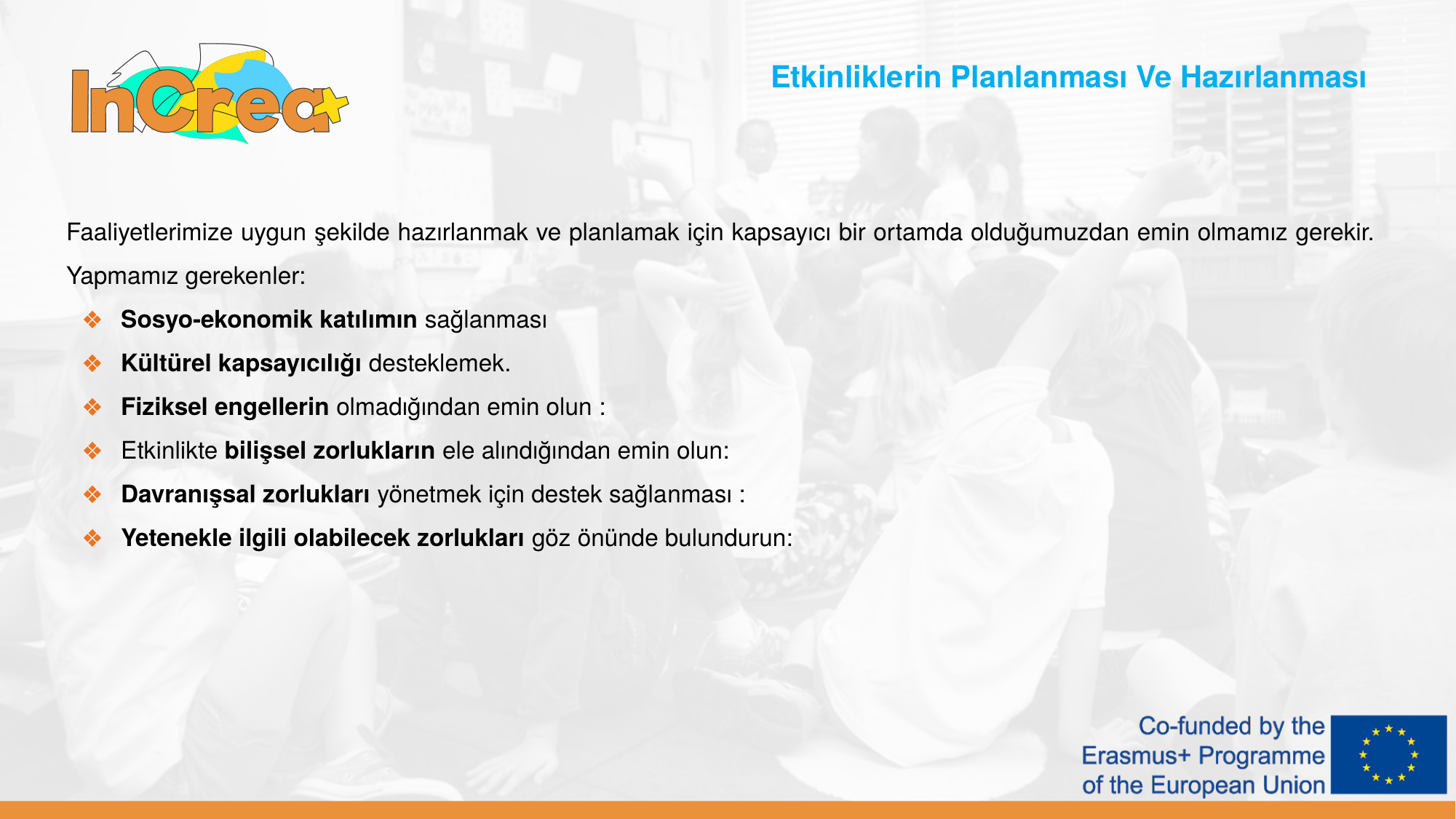

Etkinliklerin Planlanması Ve Hazırlanması
Faaliyetlerimize uygun şekilde hazırlanmak ve planlamak için kapsayıcı bir ortamda olduğumuzdan emin olmamız gerekir. Yapmamız gerekenler:
Sosyo-ekonomik katılımın sağlanması
Kültürel kapsayıcılığı desteklemek.
Fiziksel engellerin olmadığından emin olun :
Etkinlikte bilişsel zorlukların ele alındığından emin olun:
Davranışsal zorlukları yönetmek için destek sağlanması :
Yetenekle ilgili olabilecek zorlukları göz önünde bulundurun: